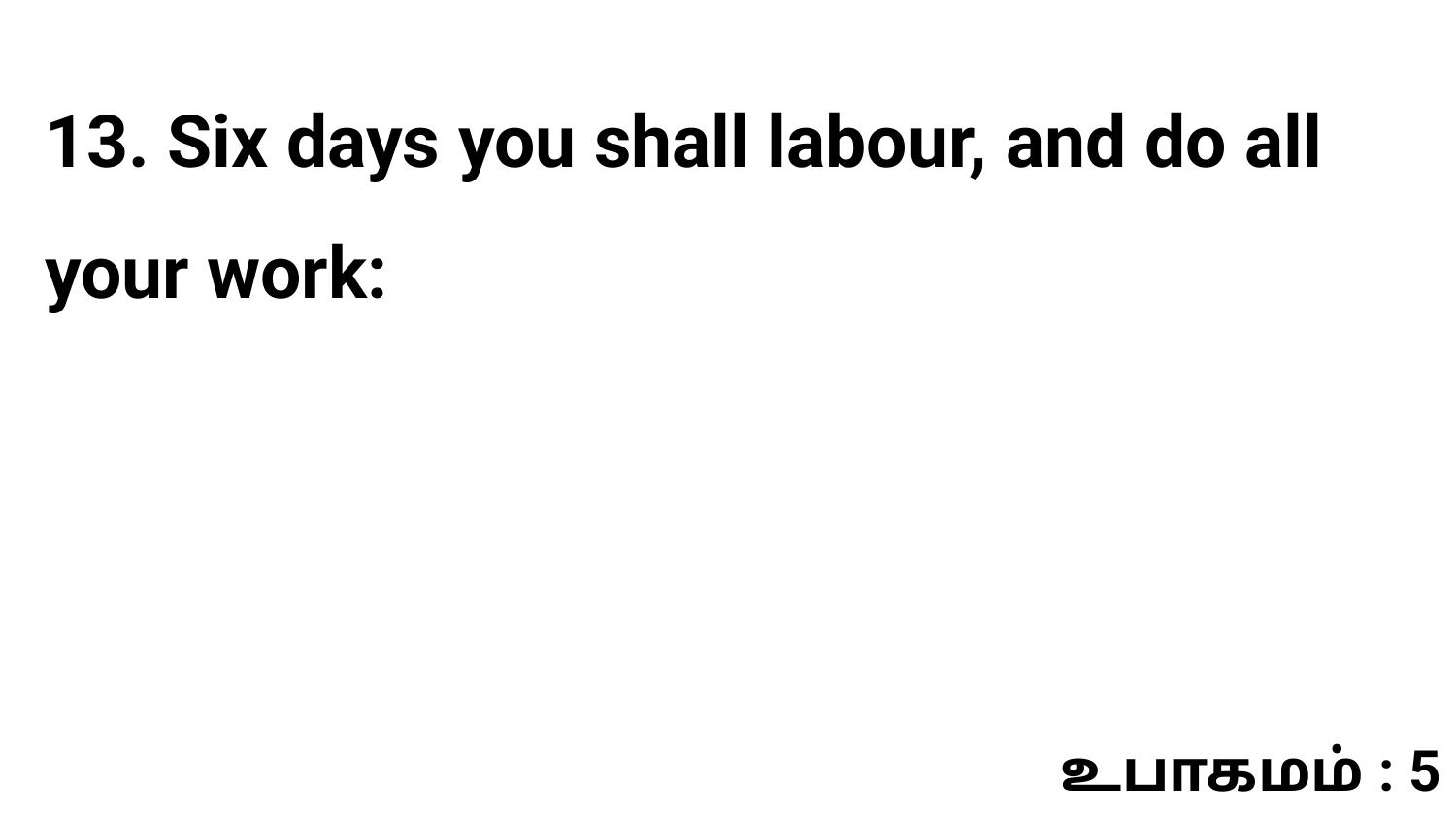

13. Six days you shall labour, and do all your work:
உபாகமம் : 5